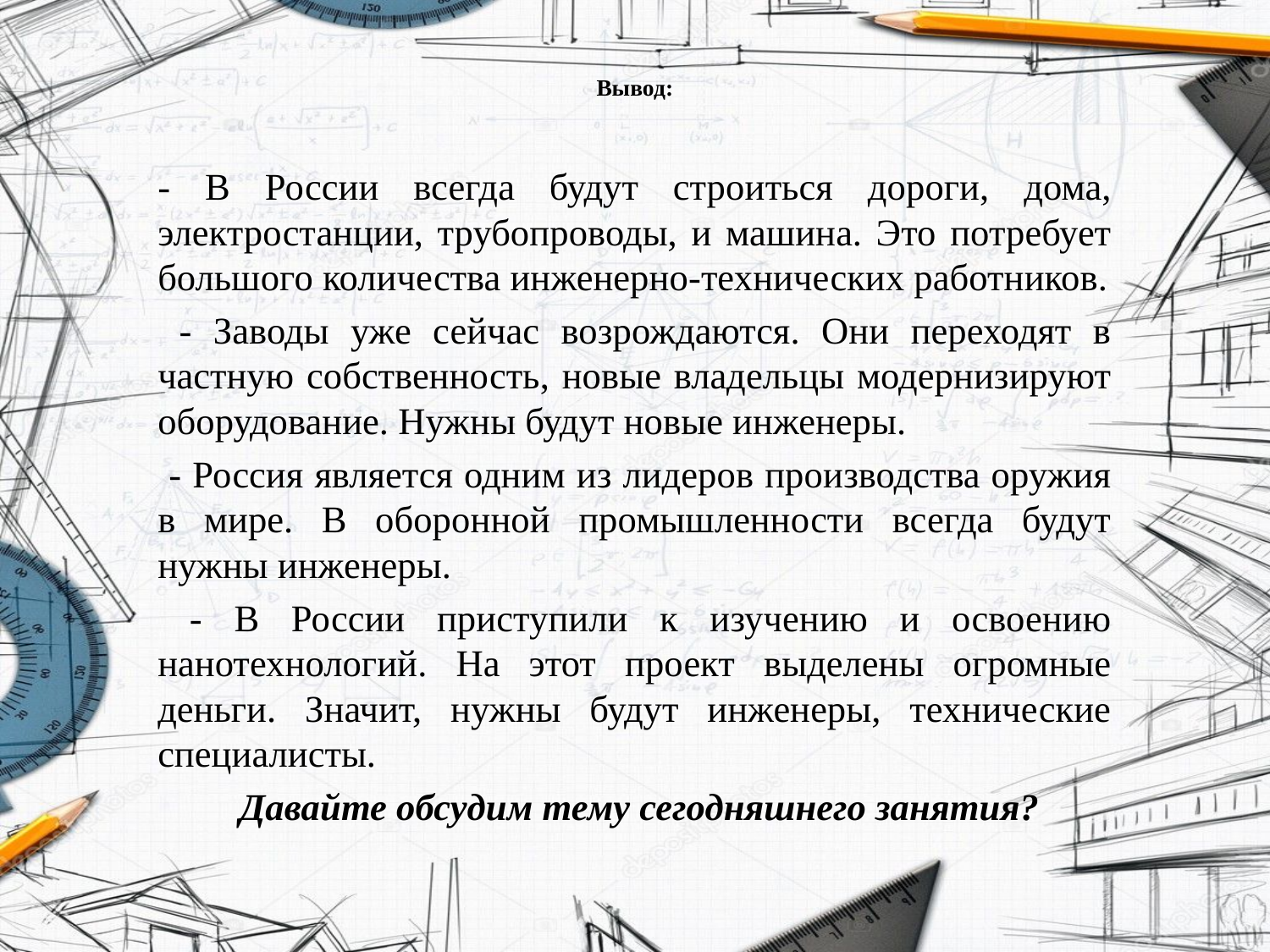

# Вывод:
- В России всегда будут строиться дороги, дома, электростанции, трубопроводы, и машина. Это потребует большого количества инженерно-технических работников.
 - Заводы уже сейчас возрождаются. Они переходят в частную собственность, новые владельцы модернизируют оборудование. Нужны будут новые инженеры.
 - Россия является одним из лидеров производства оружия в мире. В оборонной промышленности всегда будут нужны инженеры.
 - В России приступили к изучению и освоению нанотехнологий. На этот проект выделены огромные деньги. Значит, нужны будут инженеры, технические специалисты.
 Давайте обсудим тему сегодняшнего занятия?